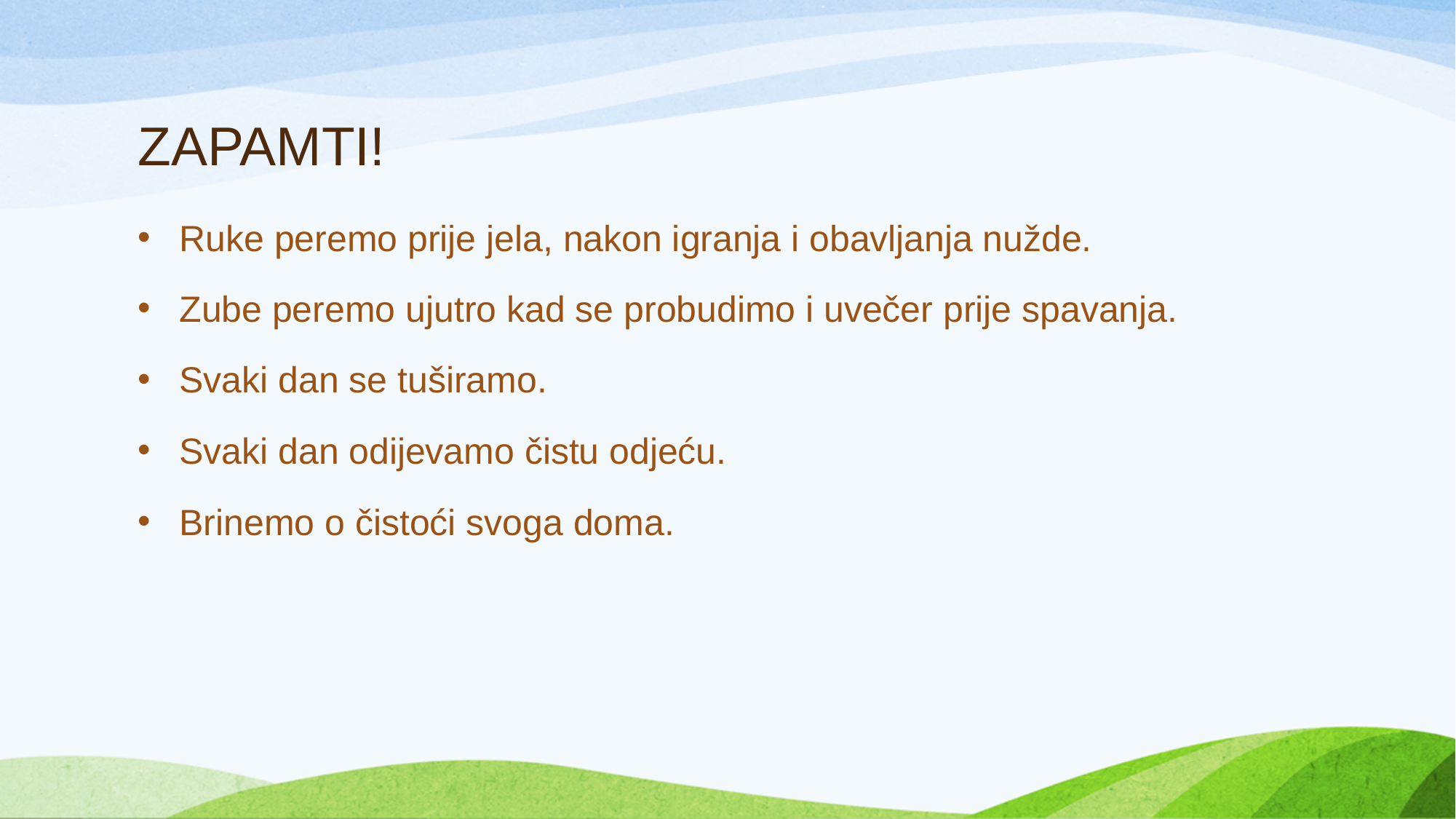

# ZAPAMTI!
Ruke peremo prije jela, nakon igranja i obavljanja nužde.
Zube peremo ujutro kad se probudimo i uvečer prije spavanja.
Svaki dan se tuširamo.
Svaki dan odijevamo čistu odjeću.
Brinemo o čistoći svoga doma.